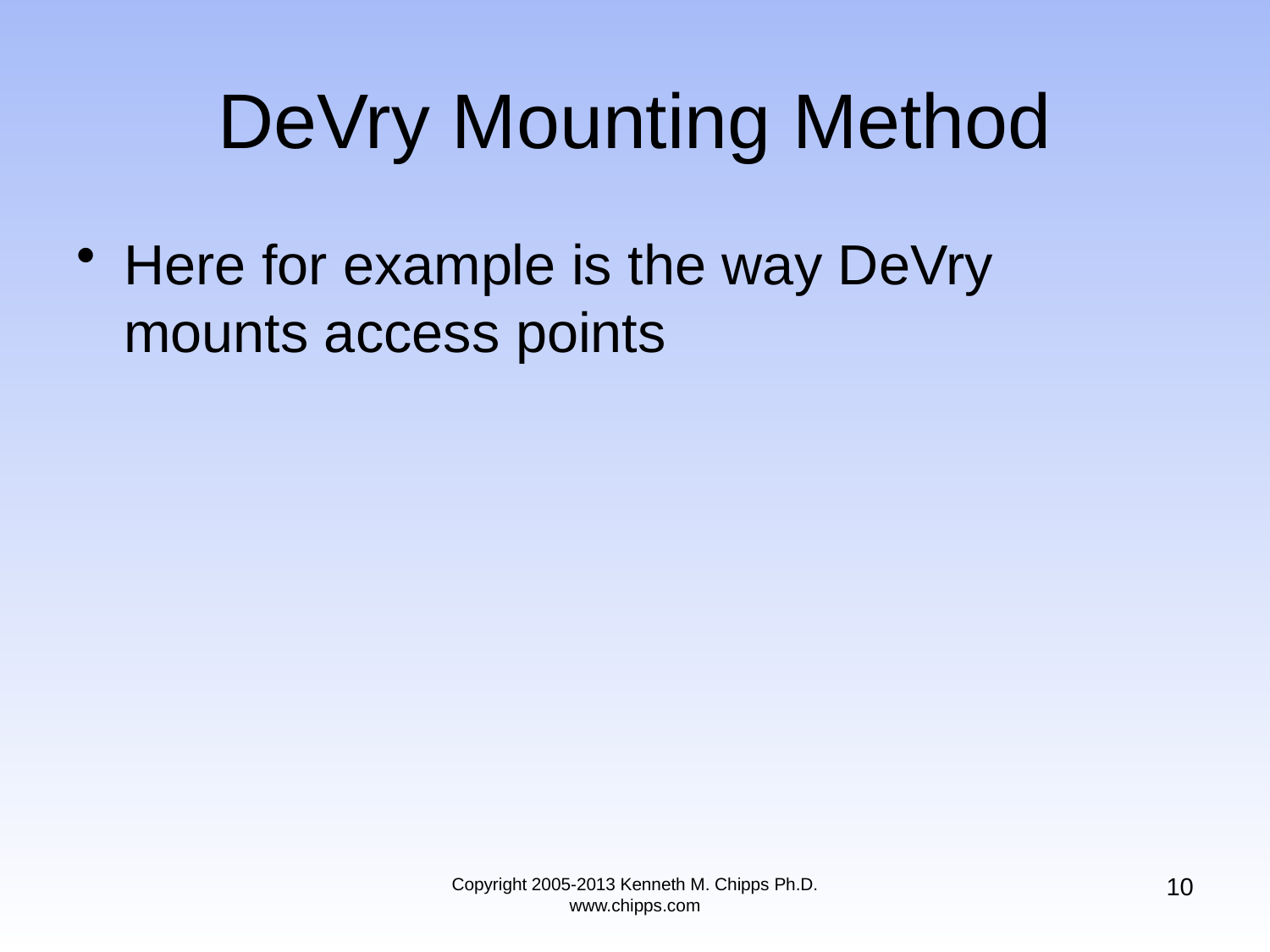

# DeVry Mounting Method
Here for example is the way DeVry mounts access points
10
Copyright 2005-2013 Kenneth M. Chipps Ph.D. www.chipps.com